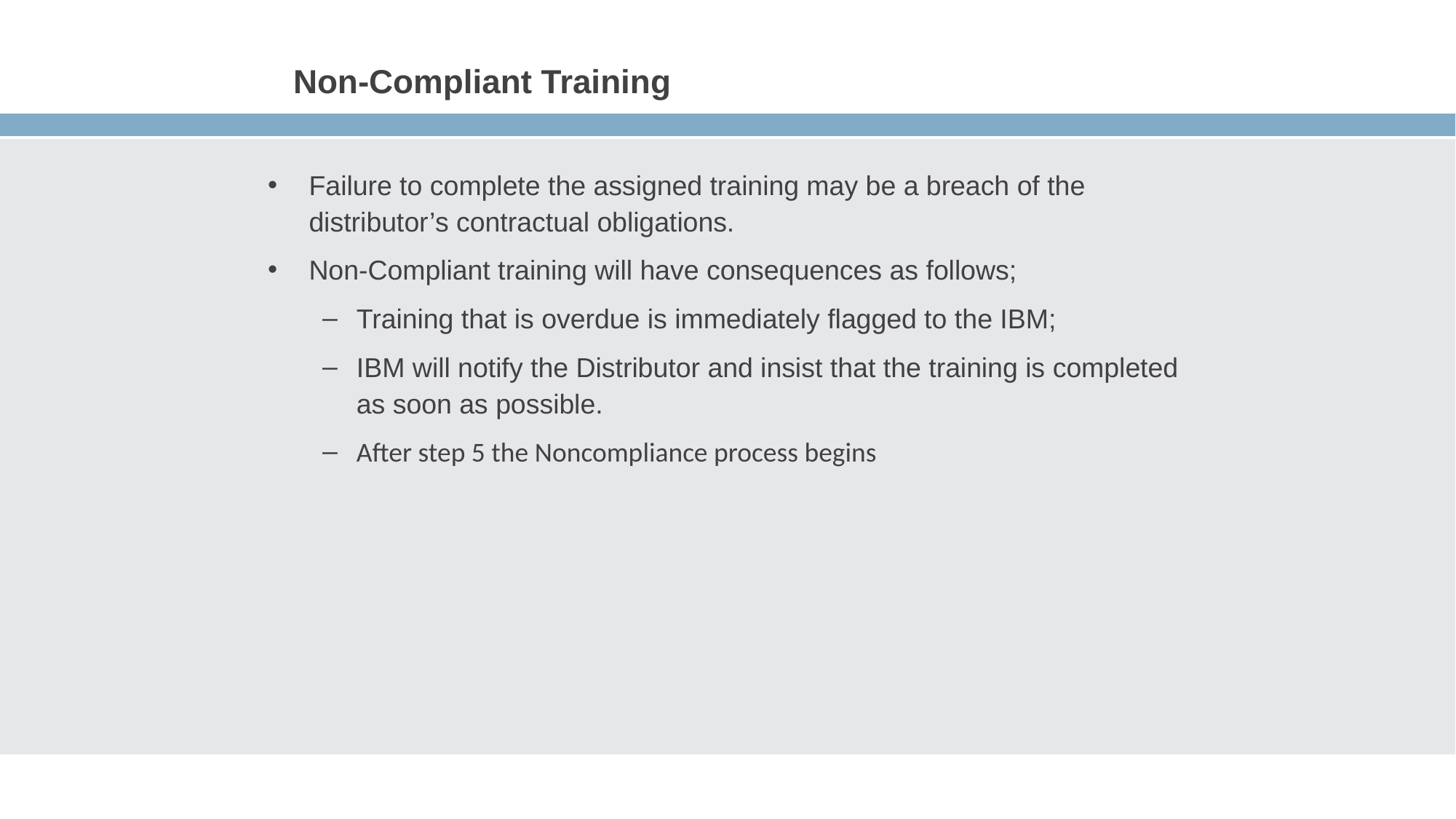

# Non-Compliant Training
Failure to complete the assigned training may be a breach of the distributor’s contractual obligations.
Non-Compliant training will have consequences as follows;
Training that is overdue is immediately flagged to the IBM;
IBM will notify the Distributor and insist that the training is completed as soon as possible.
After step 5 the Noncompliance process begins